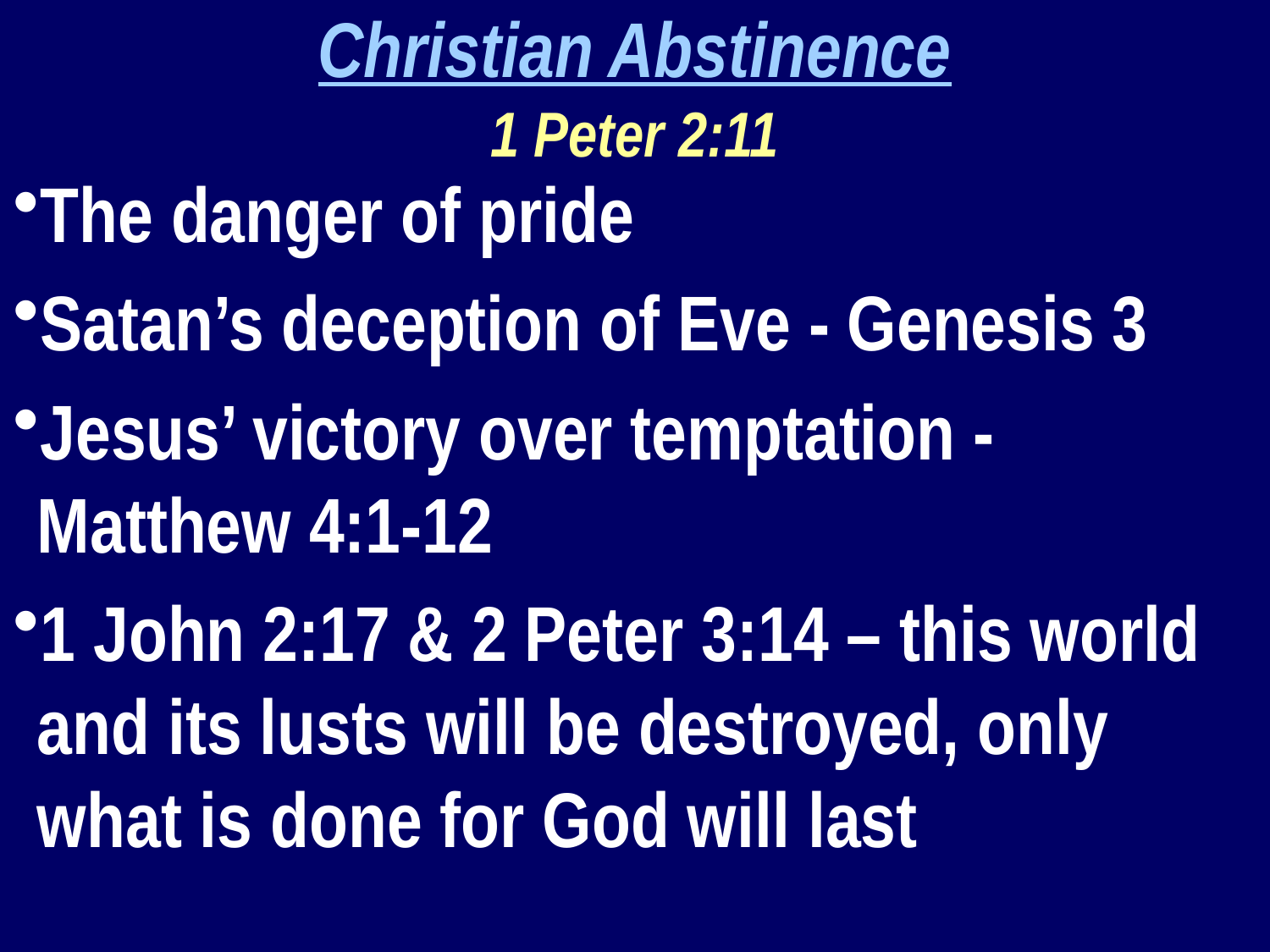

Christian Abstinence
1 Peter 2:11
The danger of pride
Satan’s deception of Eve - Genesis 3
Jesus’ victory over temptation - Matthew 4:1-12
1 John 2:17 & 2 Peter 3:14 – this world and its lusts will be destroyed, only what is done for God will last